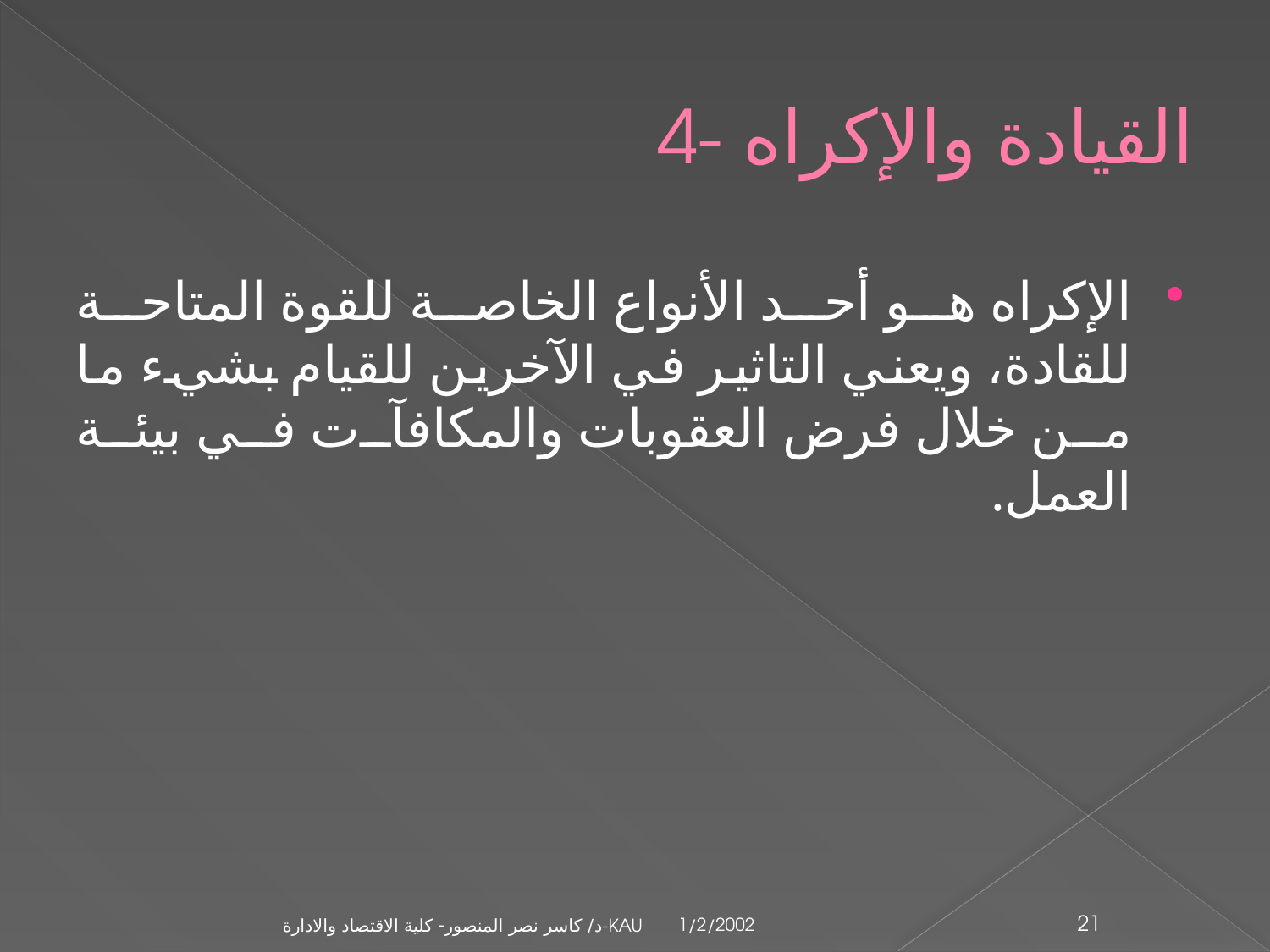

# 4- القيادة والإكراه
الإكراه هو أحد الأنواع الخاصة للقوة المتاحة للقادة، ويعني التاثير في الآخرين للقيام بشيء ما من خلال فرض العقوبات والمكافآت في بيئة العمل.
1/2/2002
د/ كاسر نصر المنصور- كلية الاقتصاد والادارة-KAU
21